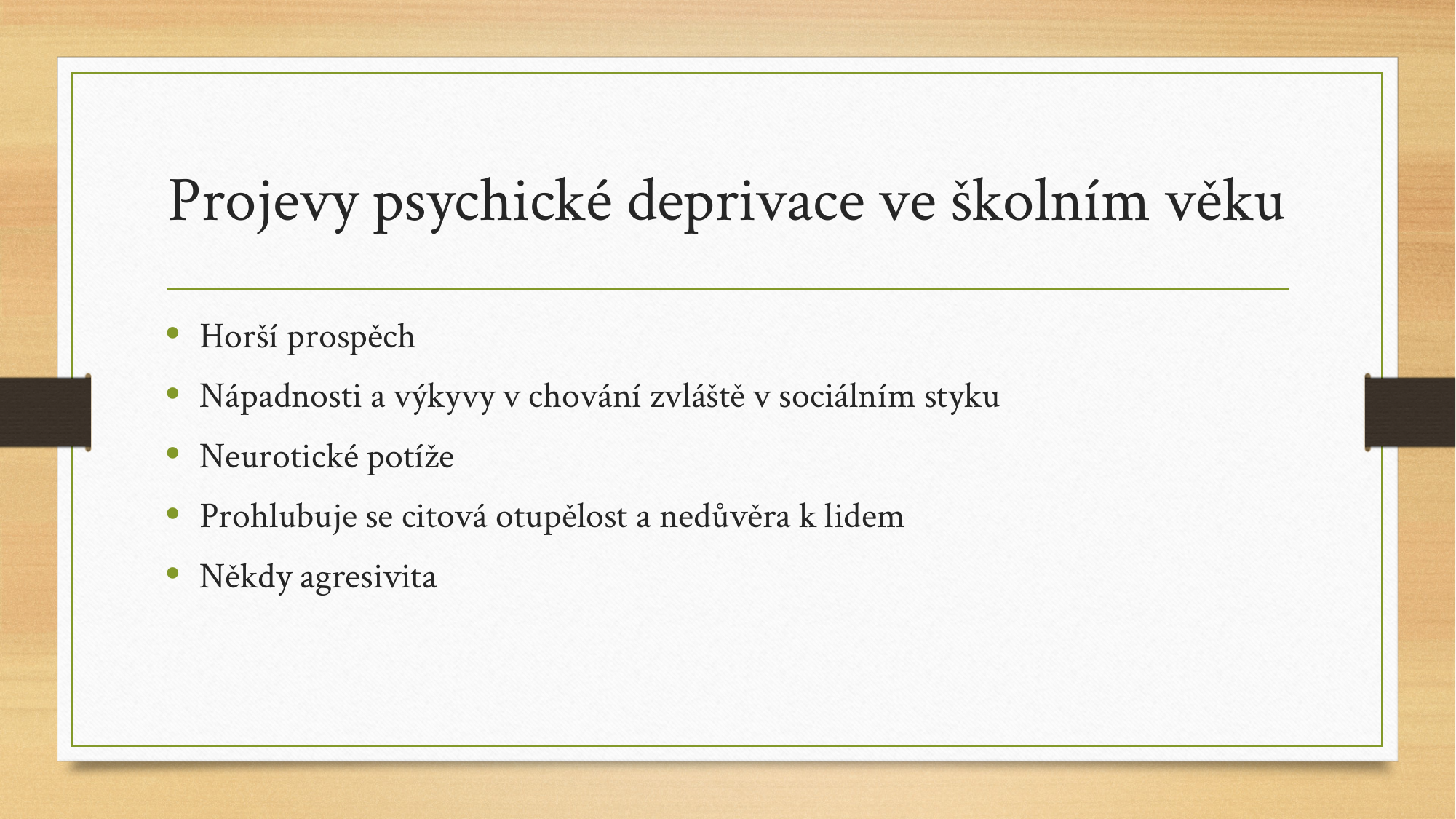

# Projevy psychické deprivace ve školním věku
Horší prospěch
Nápadnosti a výkyvy v chování zvláště v sociálním styku
Neurotické potíže
Prohlubuje se citová otupělost a nedůvěra k lidem
Někdy agresivita